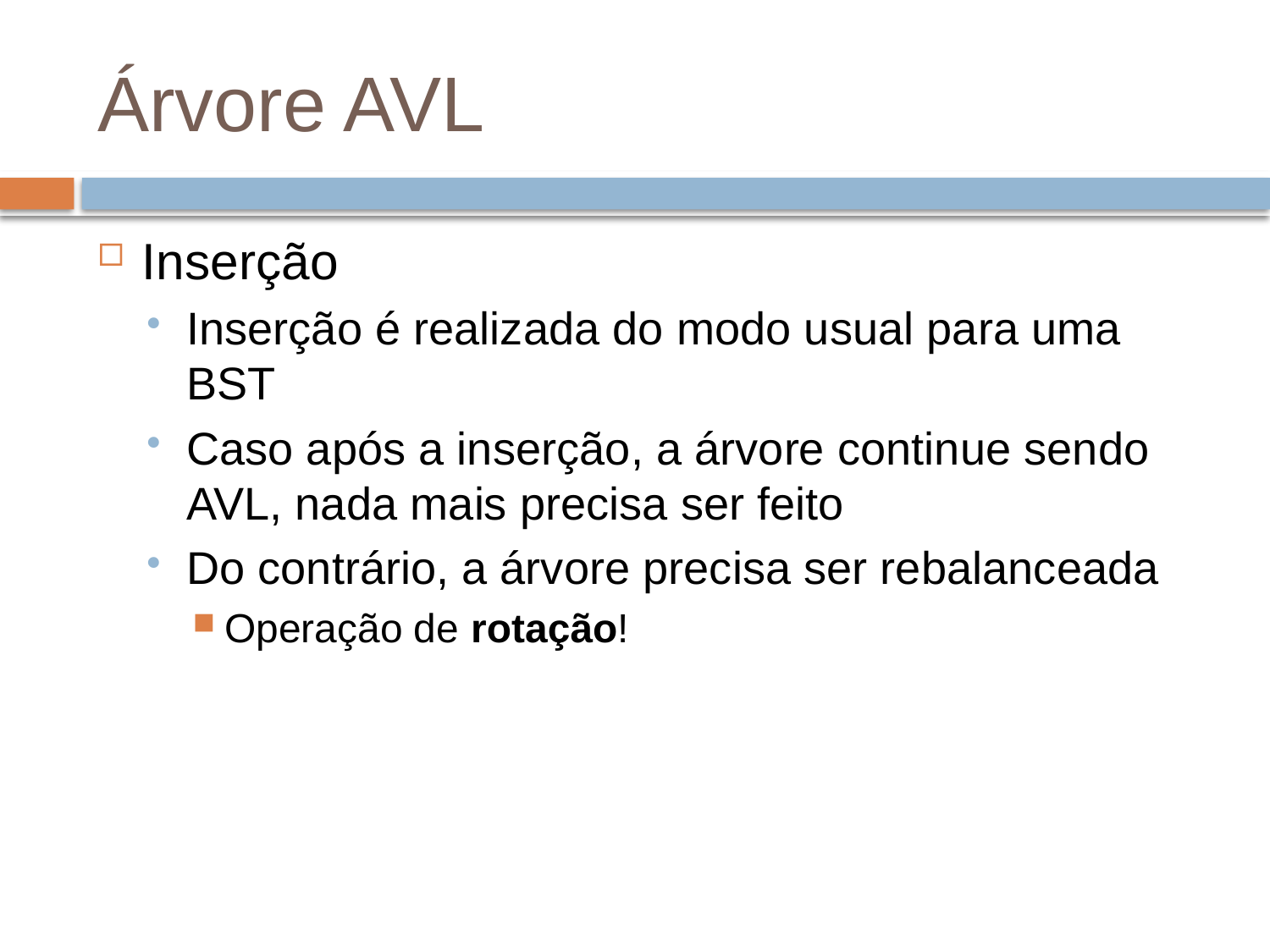

# Árvore AVL
Inserção
Inserção é realizada do modo usual para uma BST
Caso após a inserção, a árvore continue sendo AVL, nada mais precisa ser feito
Do contrário, a árvore precisa ser rebalanceada
Operação de rotação!